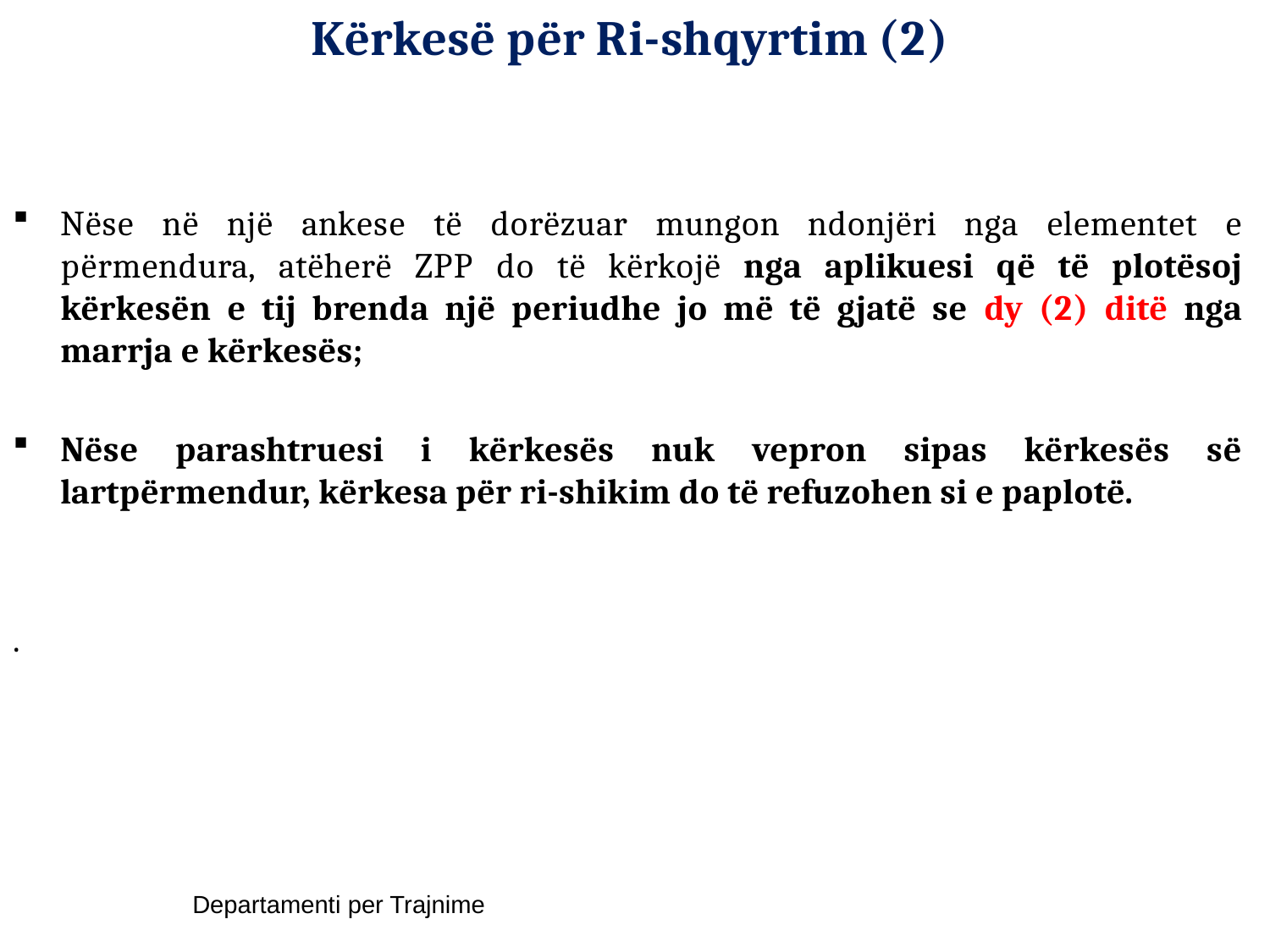

# Kërkesë për Ri-shqyrtim (2)

Nëse në një ankese të dorëzuar mungon ndonjëri nga elementet e përmendura, atëherë ZPP do të kërkojë nga aplikuesi që të plotësoj kërkesën e tij brenda një periudhe jo më të gjatë se dy (2) ditë nga marrja e kërkesës;

Nëse parashtruesi i kërkesës nuk vepron sipas kërkesës së lartpërmendur, kërkesa për ri-shikim do të refuzohen si e paplotë.

.

Departamenti per Trajnime
15